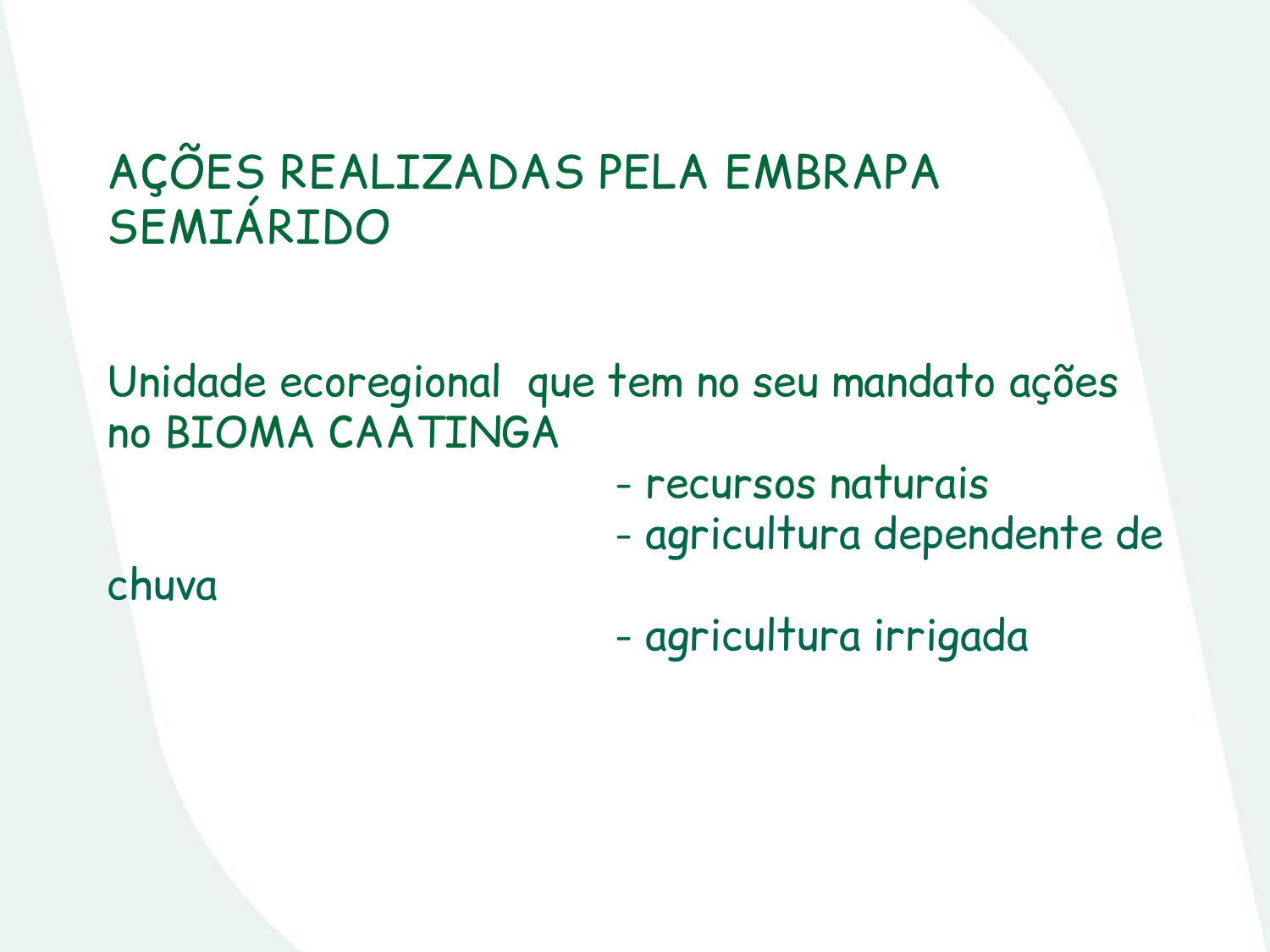

AÇÕES REALIZADAS PELA EMBRAPA SEMIÁRIDO

Unidade ecoregional  que tem no seu mandato ações no BIOMA CAATINGA
				- recursos naturais
				- agricultura dependente de chuva
				- agricultura irrigada